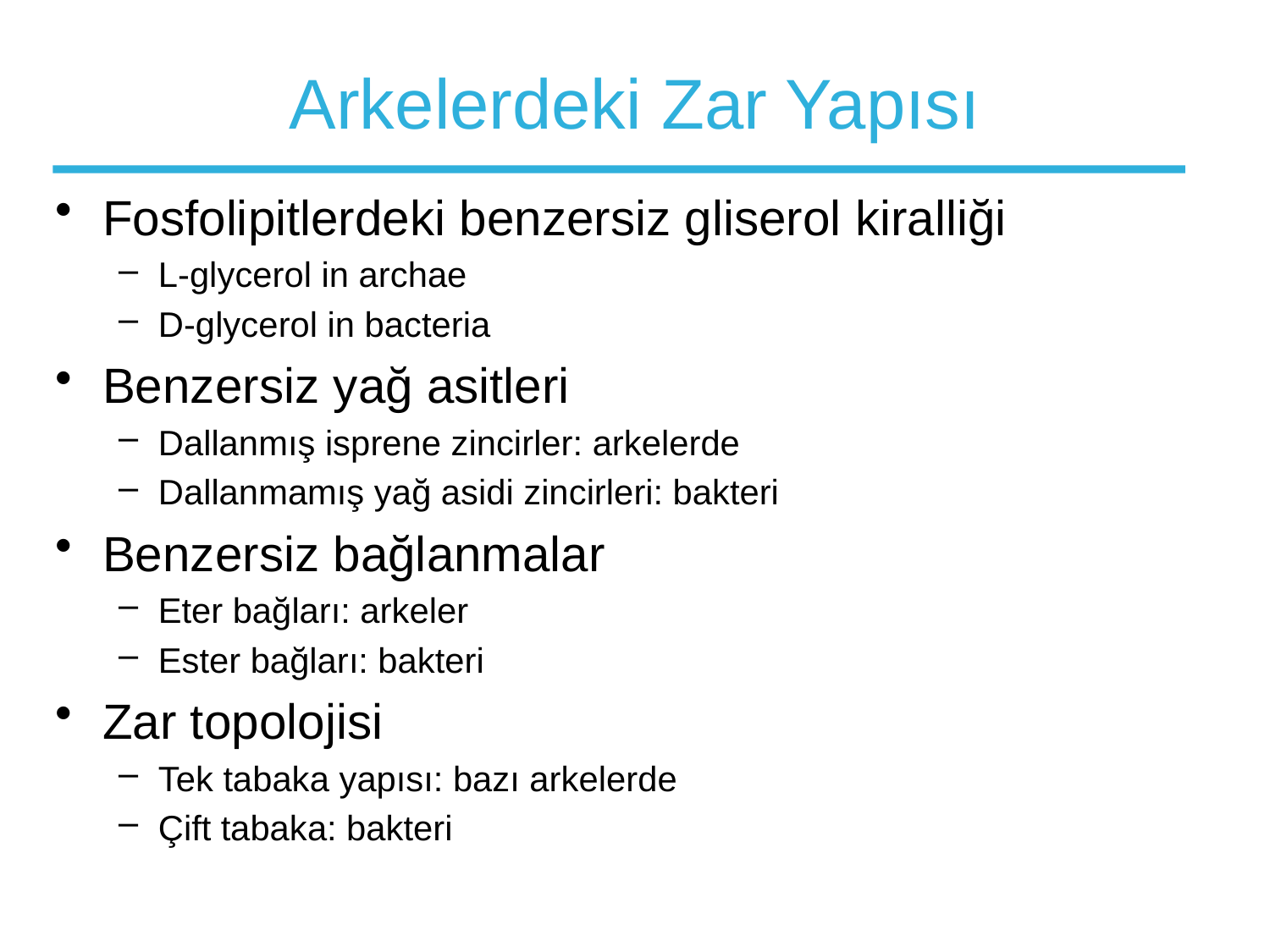

# Arkelerdeki Zar Yapısı

Fosfolipitlerdeki benzersiz gliserol kiralliği
L-glycerol in archae
D-glycerol in bacteria
Benzersiz yağ asitleri
Dallanmış isprene zincirler: arkelerde
Dallanmamış yağ asidi zincirleri: bakteri
Benzersiz bağlanmalar
Eter bağları: arkeler
Ester bağları: bakteri
Zar topolojisi
Tek tabaka yapısı: bazı arkelerde
Çift tabaka: bakteri